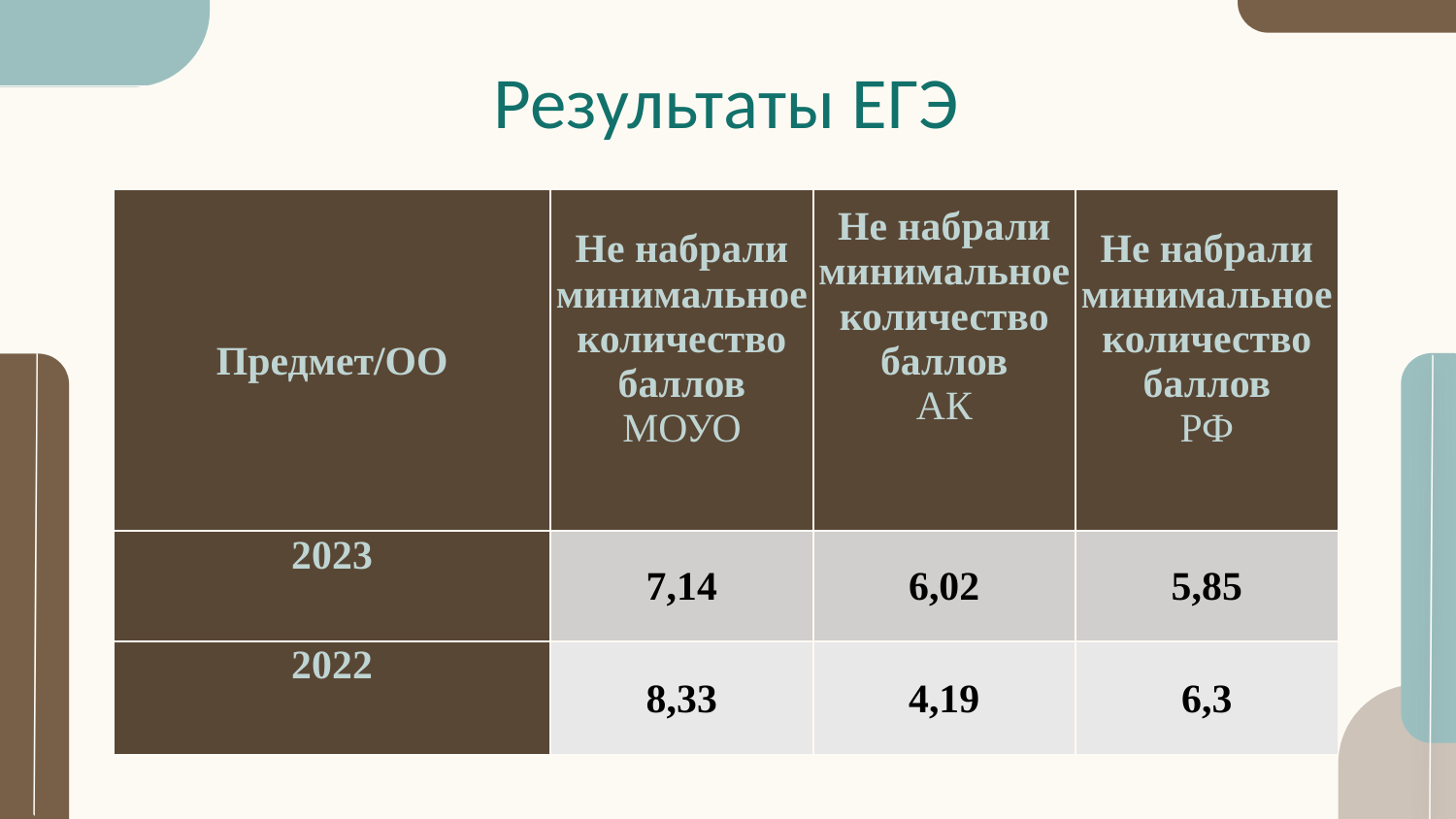

# Результаты ЕГЭ
| Предмет/ОО | Не набрали минимальное количество баллов МОУО | Не набрали минимальное количество баллов АК | Не набрали минимальное количество баллов РФ |
| --- | --- | --- | --- |
| 2023 | 7,14 | 6,02 | 5,85 |
| 2022 | 8,33 | 4,19 | 6,3 |